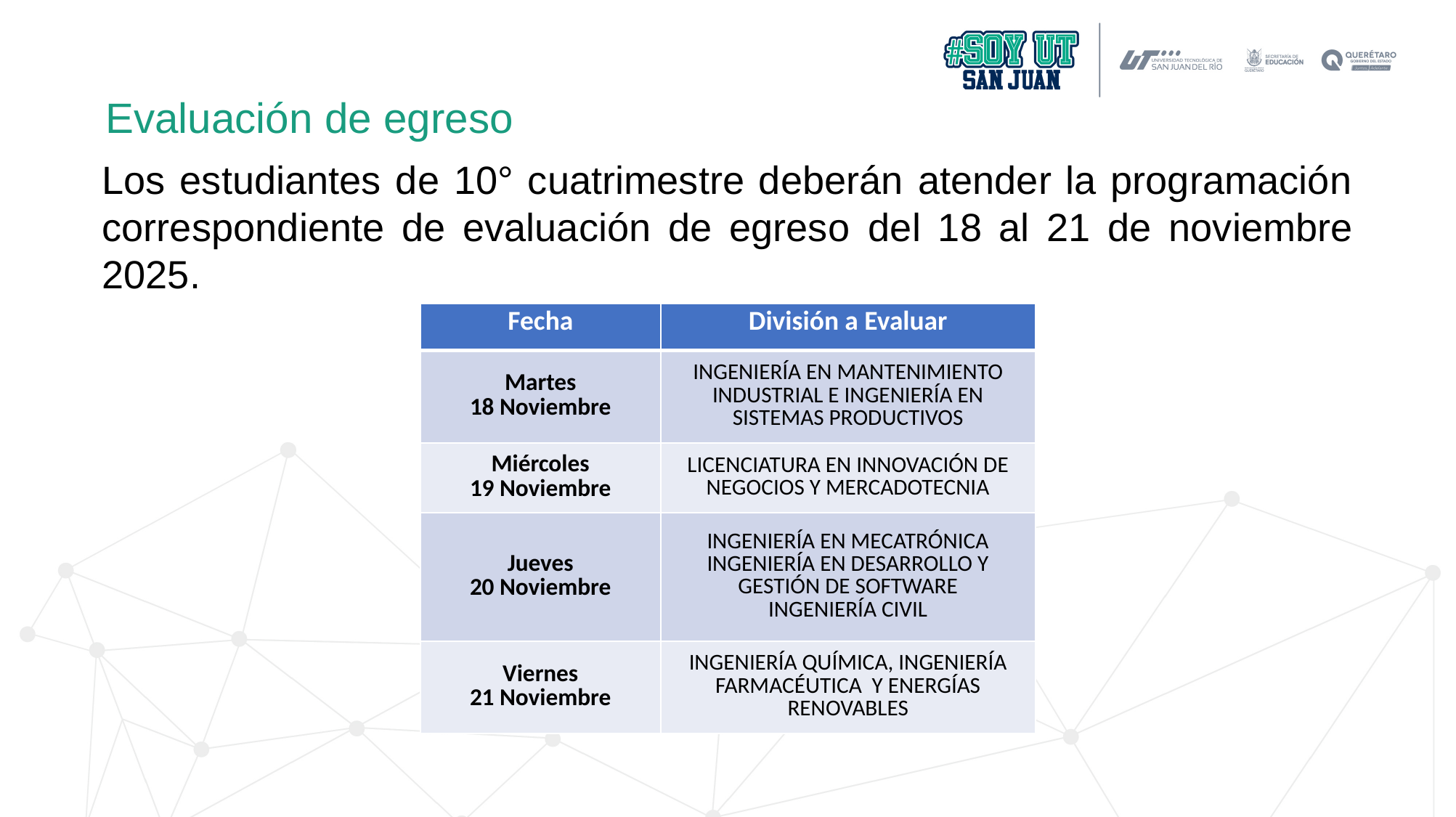

Evaluación de egreso
Los estudiantes de 10° cuatrimestre deberán atender la programación correspondiente de evaluación de egreso del 18 al 21 de noviembre 2025.
| Fecha | División a Evaluar |
| --- | --- |
| Martes 18 Noviembre | INGENIERÍA EN MANTENIMIENTO INDUSTRIAL E INGENIERÍA EN SISTEMAS PRODUCTIVOS |
| Miércoles 19 Noviembre | LICENCIATURA EN INNOVACIÓN DE NEGOCIOS Y MERCADOTECNIA |
| Jueves 20 Noviembre | INGENIERÍA EN MECATRÓNICA INGENIERÍA EN DESARROLLO Y GESTIÓN DE SOFTWARE INGENIERÍA CIVIL |
| Viernes 21 Noviembre | INGENIERÍA QUÍMICA, INGENIERÍA FARMACÉUTICA Y ENERGÍAS RENOVABLES |